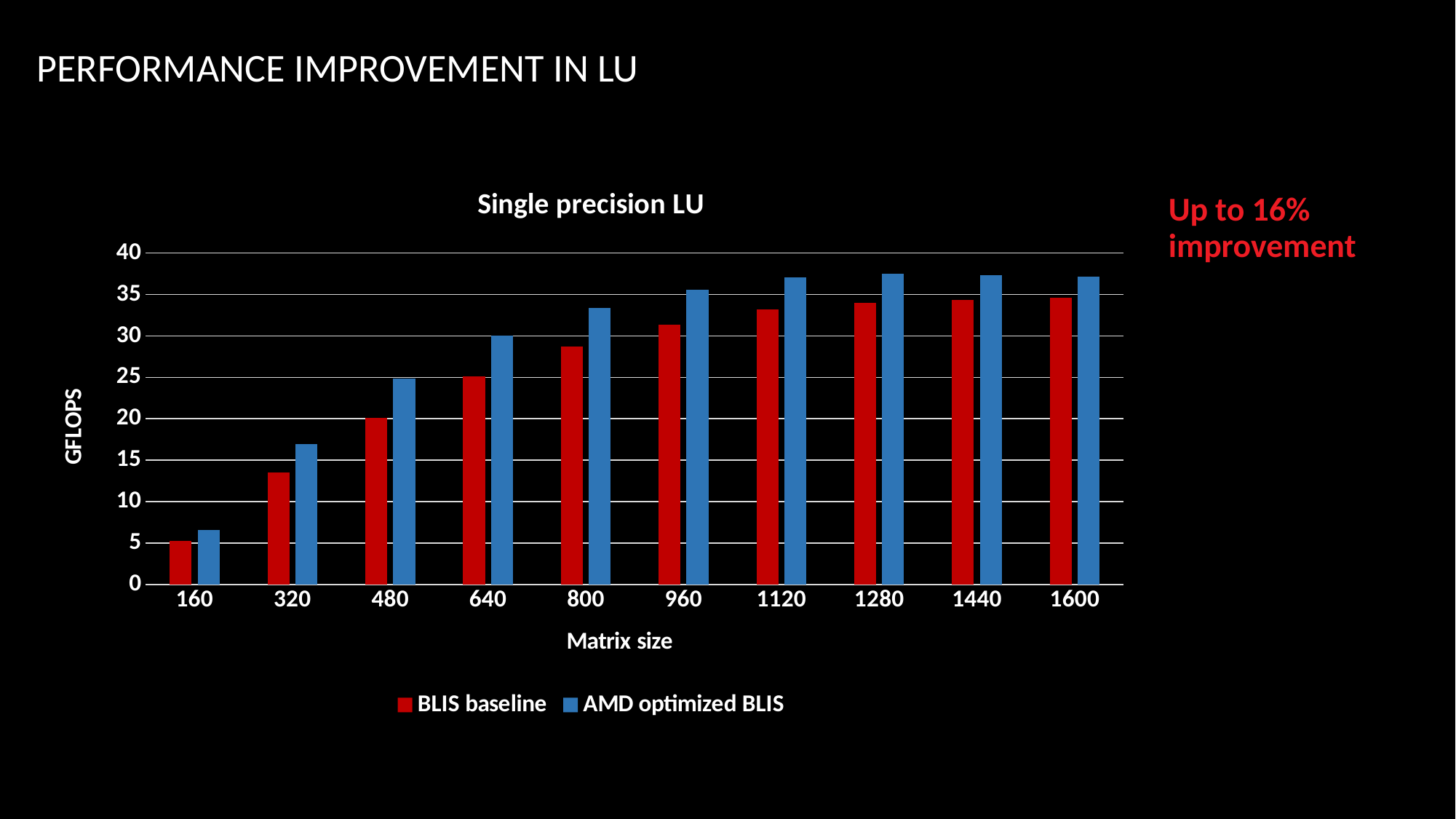

# Performance improvement in LU

### Chart: Single precision LU

| Category | BLIS baseline | AMD optimized BLIS |
|---|---|---|
|  | 5.278 | 6.572 |
|  | 13.479 | 16.98 |
|  | 20.081 | 24.859 |
|  | 25.109 | 30.073 |
|  | 28.698 | 33.41 |
|  | 31.338 | 35.621 |
|  | 33.163 | 37.068 |
|  | 33.982 | 37.506 |
|  | 34.383 | 37.364 |
|  | 34.623 | 37.13 |
Up to 16% improvement